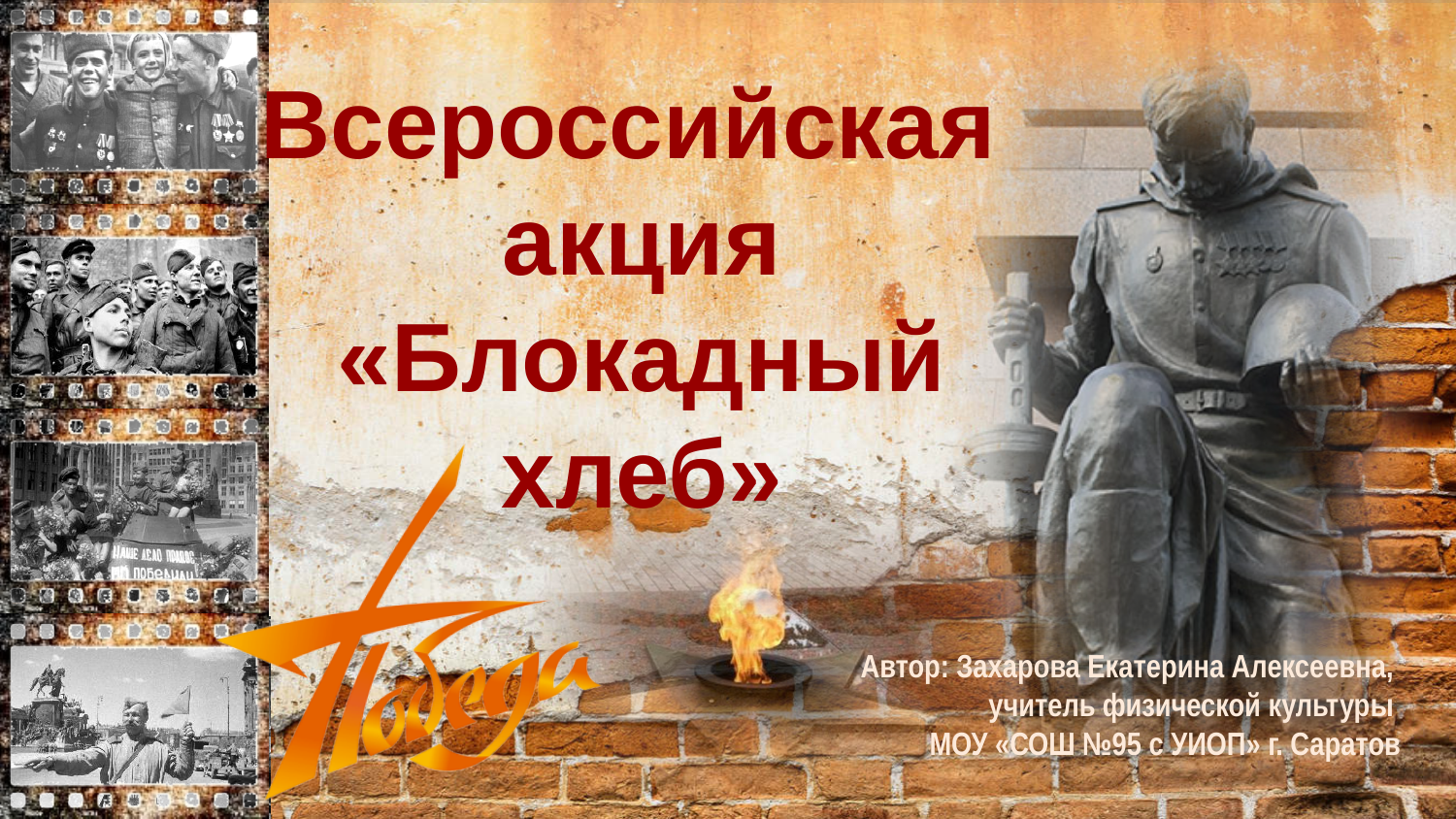

Всероссийская
акция
«Блокадный хлеб»

Автор: Захарова Екатерина Алексеевна,
учитель физической культуры
МОУ «СОШ №95 с УИОП» г. Саратов